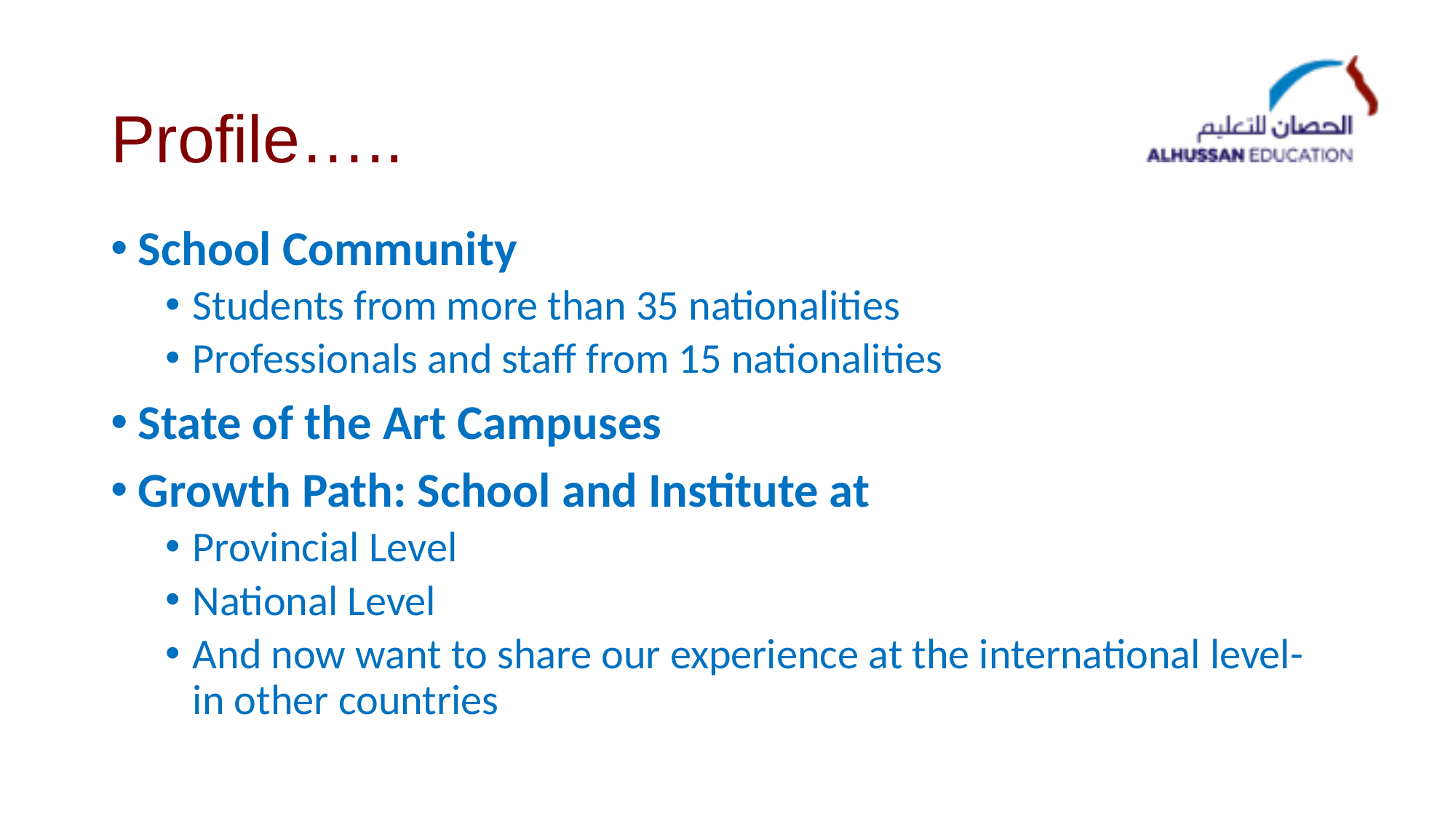

# Profile…..
School Community
Students from more than 35 nationalities
Professionals and staff from 15 nationalities
State of the Art Campuses
Growth Path: School and Institute at
Provincial Level
National Level
And now want to share our experience at the international level- in other countries